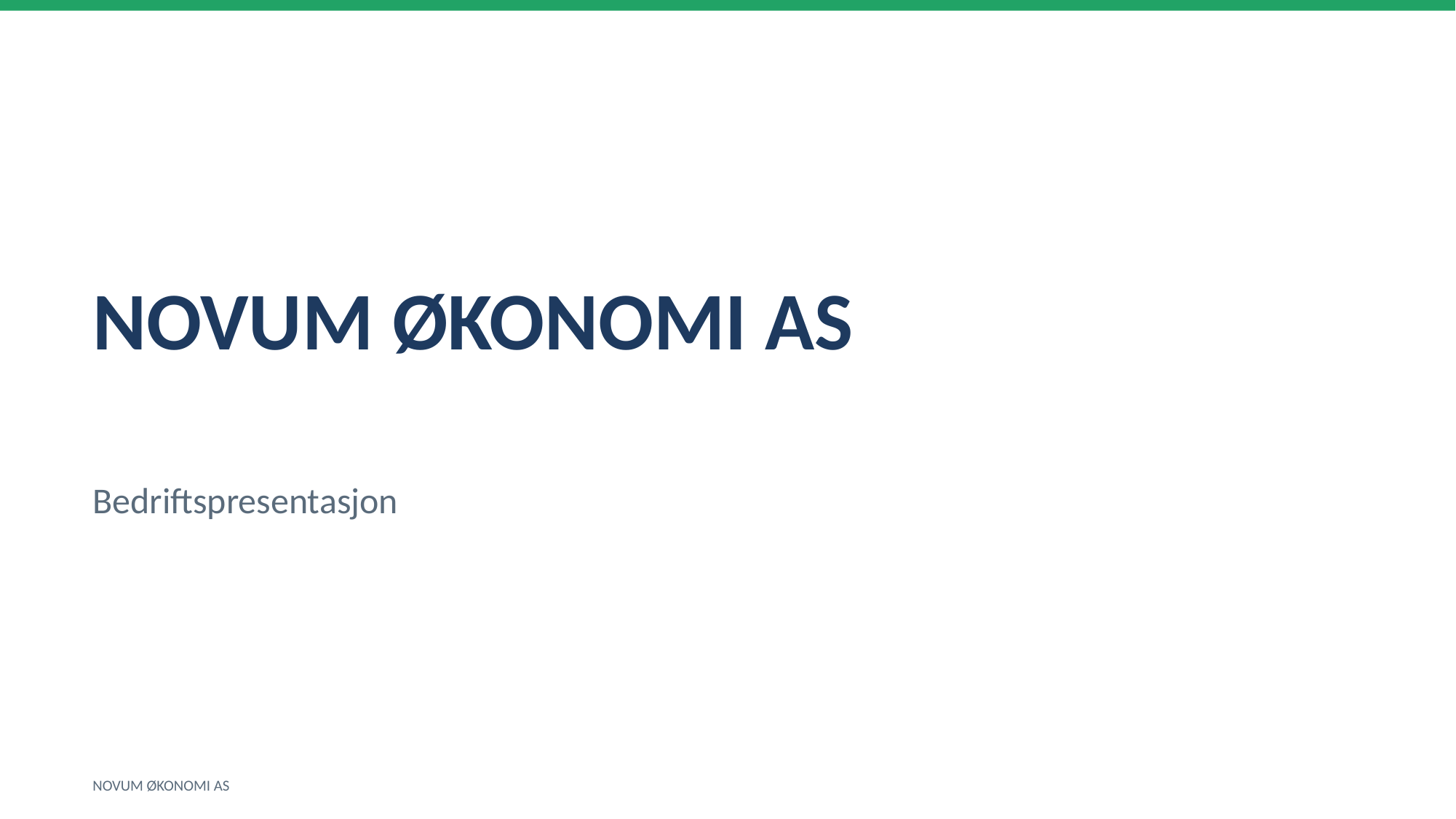

NOVUM ØKONOMI AS
Bedriftspresentasjon
NOVUM ØKONOMI AS